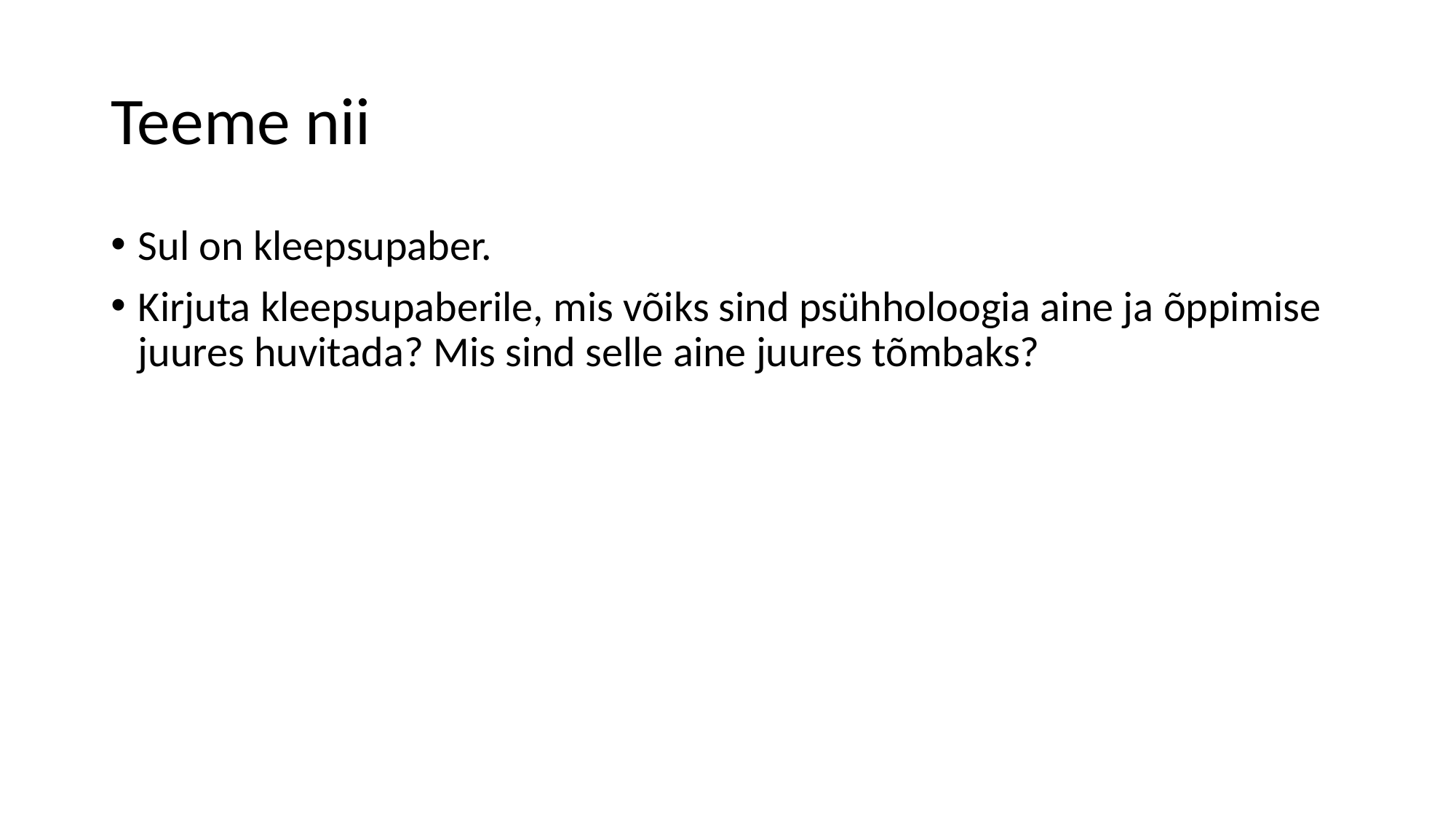

# Teeme nii
Sul on kleepsupaber.
Kirjuta kleepsupaberile, mis võiks sind psühholoogia aine ja õppimise juures huvitada? Mis sind selle aine juures tõmbaks?